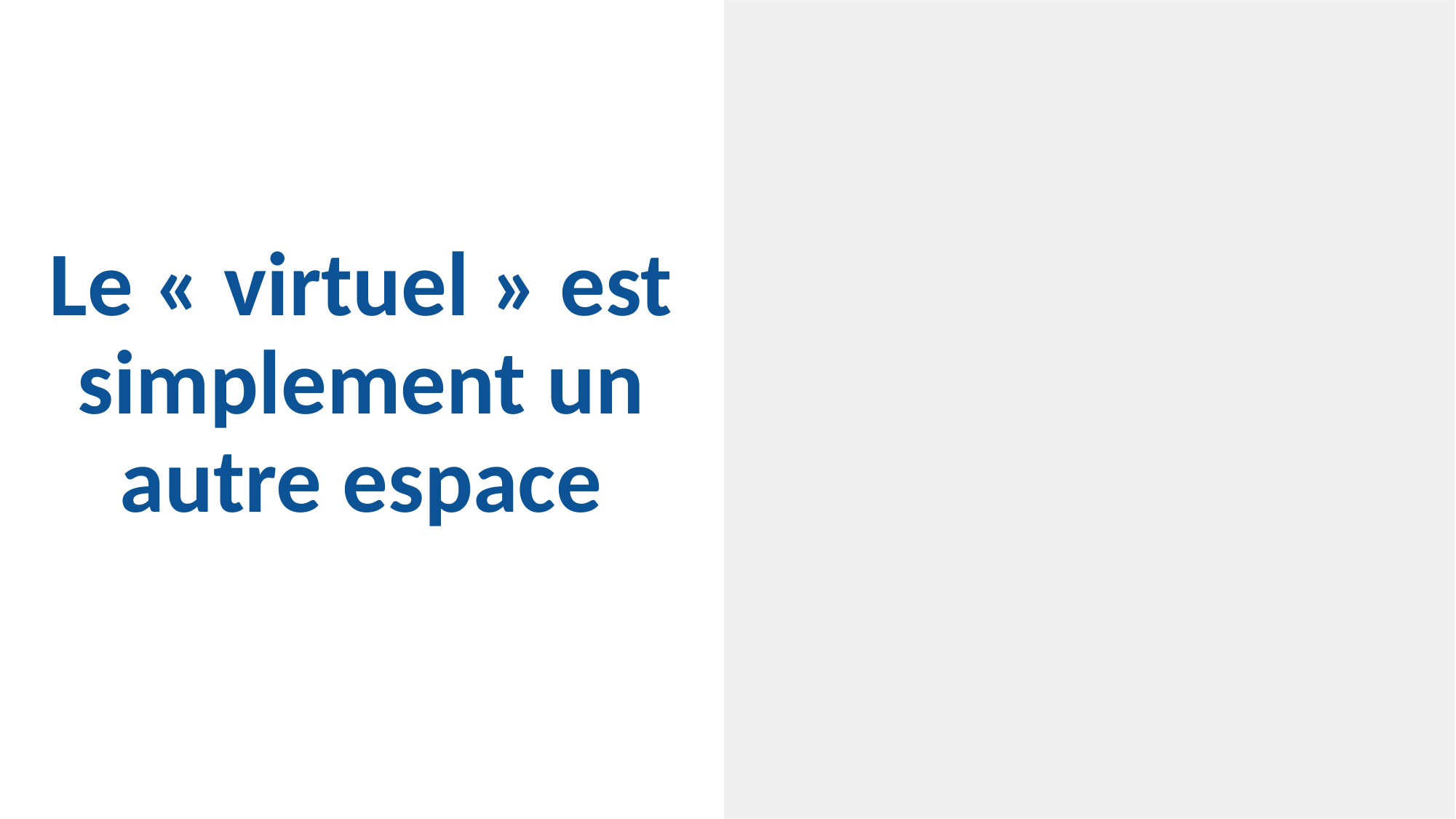

# Le « virtuel » est simplement un autre espace